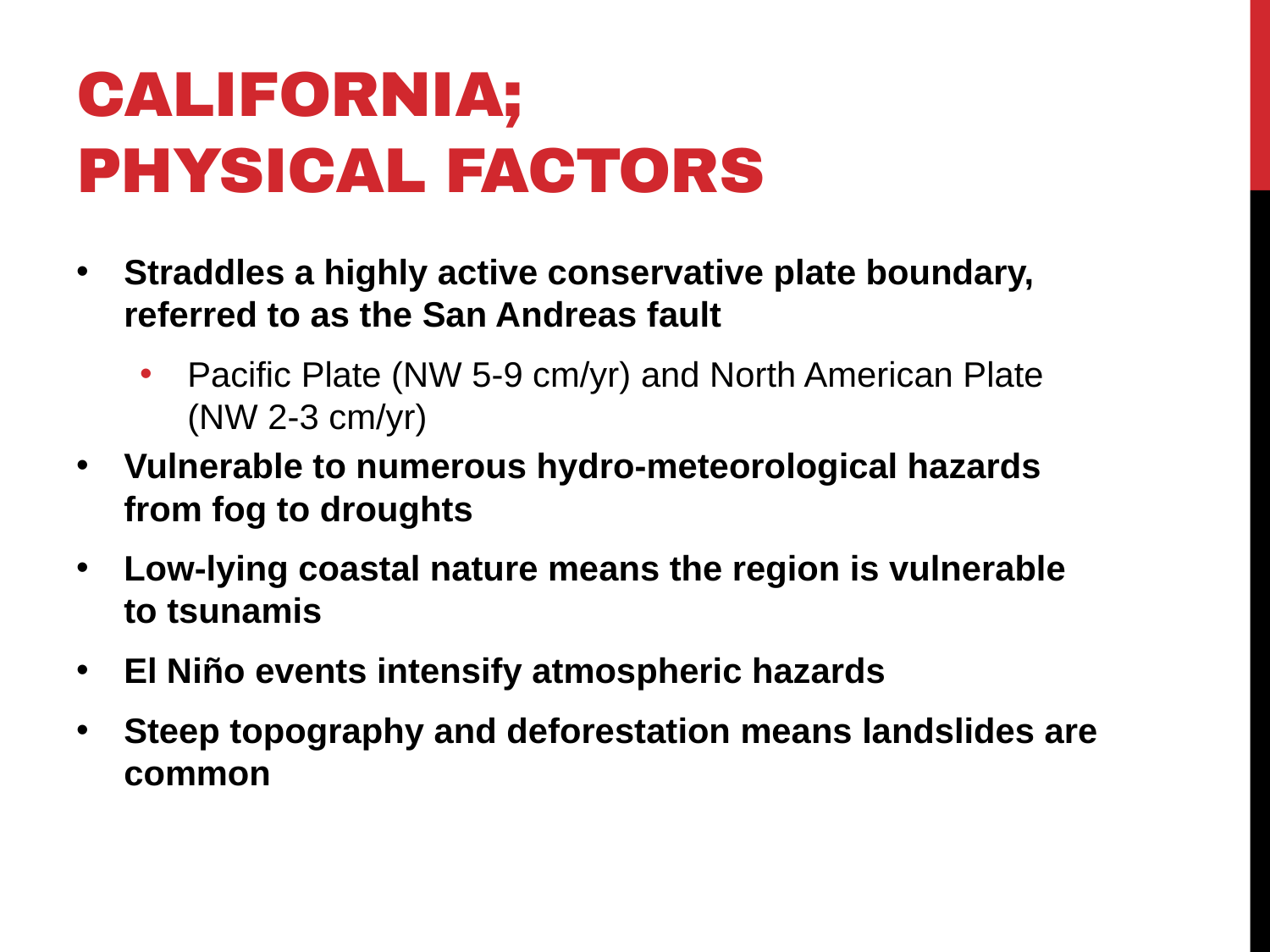

# California; physical factors
Straddles a highly active conservative plate boundary, referred to as the San Andreas fault
Pacific Plate (NW 5-9 cm/yr) and North American Plate (NW 2-3 cm/yr)
Vulnerable to numerous hydro-meteorological hazards from fog to droughts
Low-lying coastal nature means the region is vulnerable to tsunamis
El Niño events intensify atmospheric hazards
Steep topography and deforestation means landslides are common